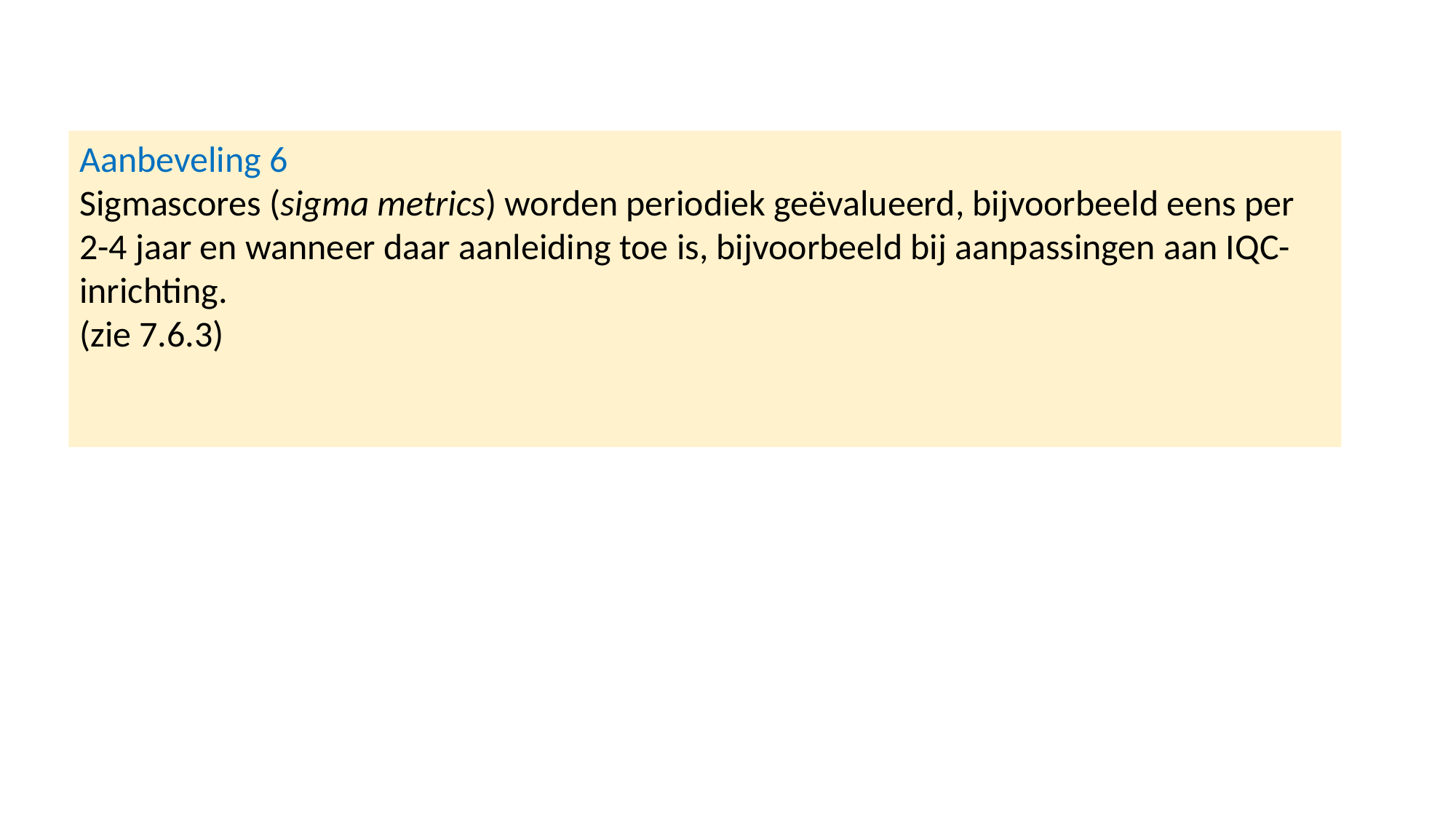

Aanbeveling 6
Sigmascores (sigma metrics) worden periodiek geëvalueerd, bijvoorbeeld eens per 2-4 jaar en wanneer daar aanleiding toe is, bijvoorbeeld bij aanpassingen aan IQC-inrichting.
(zie 7.6.3)